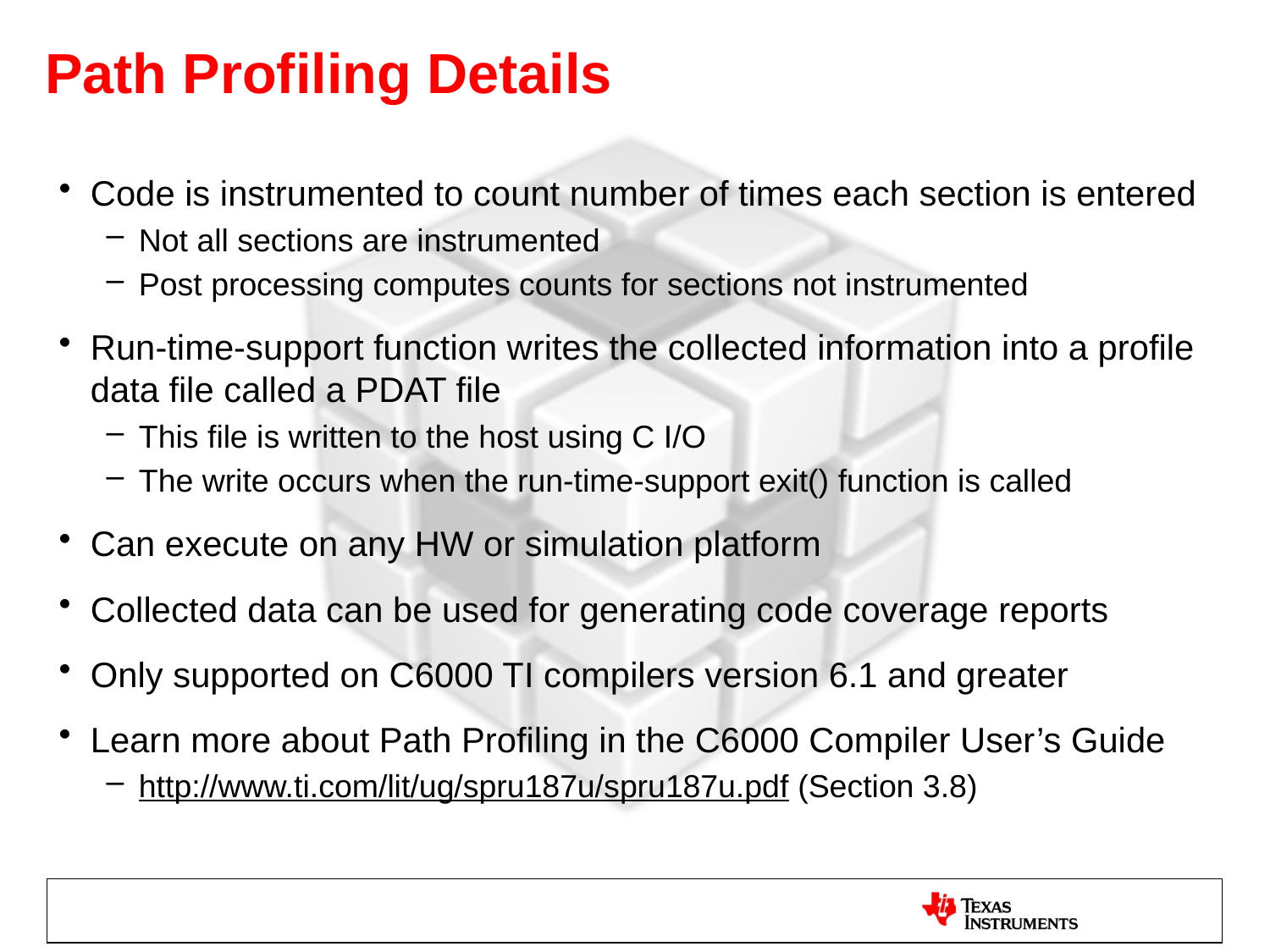

# Path Profiling Details
Code is instrumented to count number of times each section is entered
Not all sections are instrumented
Post processing computes counts for sections not instrumented
Run-time-support function writes the collected information into a profile data file called a PDAT file
This file is written to the host using C I/O
The write occurs when the run-time-support exit() function is called
Can execute on any HW or simulation platform
Collected data can be used for generating code coverage reports
Only supported on C6000 TI compilers version 6.1 and greater
Learn more about Path Profiling in the C6000 Compiler User’s Guide
http://www.ti.com/lit/ug/spru187u/spru187u.pdf (Section 3.8)